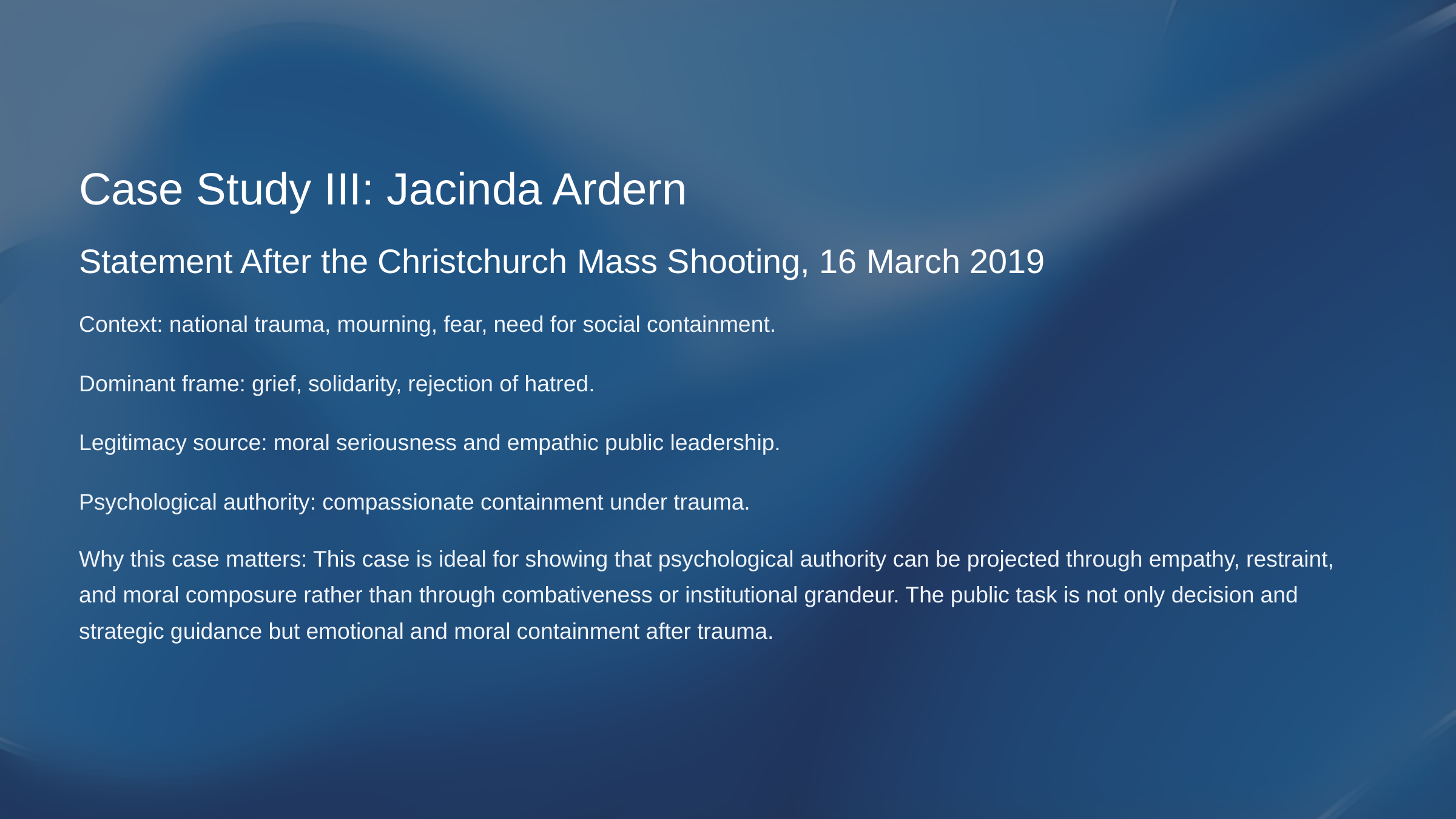

Case Study III: Jacinda Ardern
Statement After the Christchurch Mass Shooting, 16 March 2019
Context: national trauma, mourning, fear, need for social containment.
Dominant frame: grief, solidarity, rejection of hatred.
Legitimacy source: moral seriousness and empathic public leadership.
Psychological authority: compassionate containment under trauma.
Why this case matters: This case is ideal for showing that psychological authority can be projected through empathy, restraint, and moral composure rather than through combativeness or institutional grandeur. The public task is not only decision and strategic guidance but emotional and moral containment after trauma.